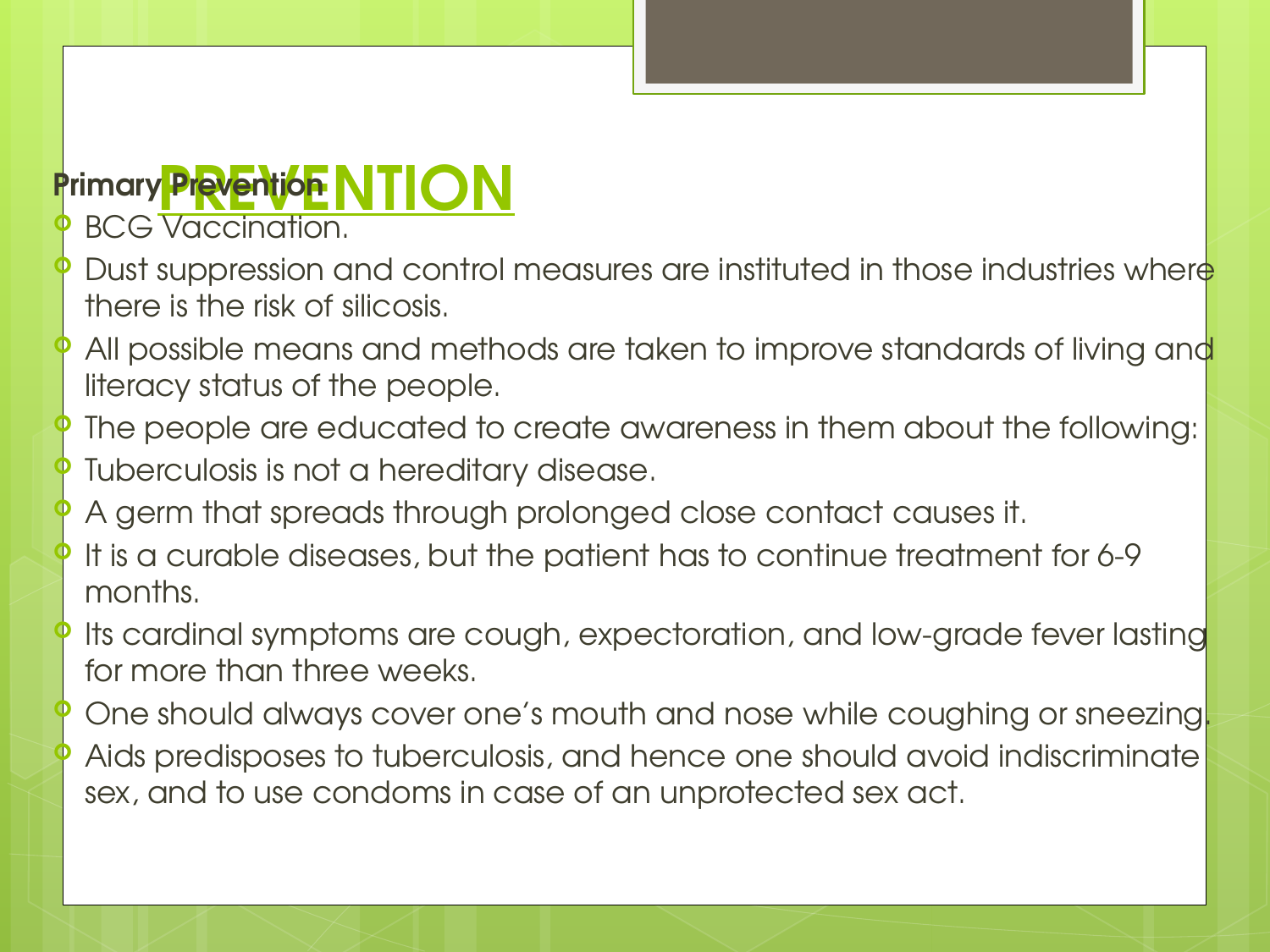

Primary Prevention
BCG Vaccination.
Dust suppression and control measures are instituted in those industries where there is the risk of silicosis.
All possible means and methods are taken to improve standards of living and literacy status of the people.
The people are educated to create awareness in them about the following:
Tuberculosis is not a hereditary disease.
A germ that spreads through prolonged close contact causes it.
It is a curable diseases, but the patient has to continue treatment for 6-9 months.
Its cardinal symptoms are cough, expectoration, and low-grade fever lasting for more than three weeks.
One should always cover one’s mouth and nose while coughing or sneezing.
Aids predisposes to tuberculosis, and hence one should avoid indiscriminate sex, and to use condoms in case of an unprotected sex act.

# PREVENTION